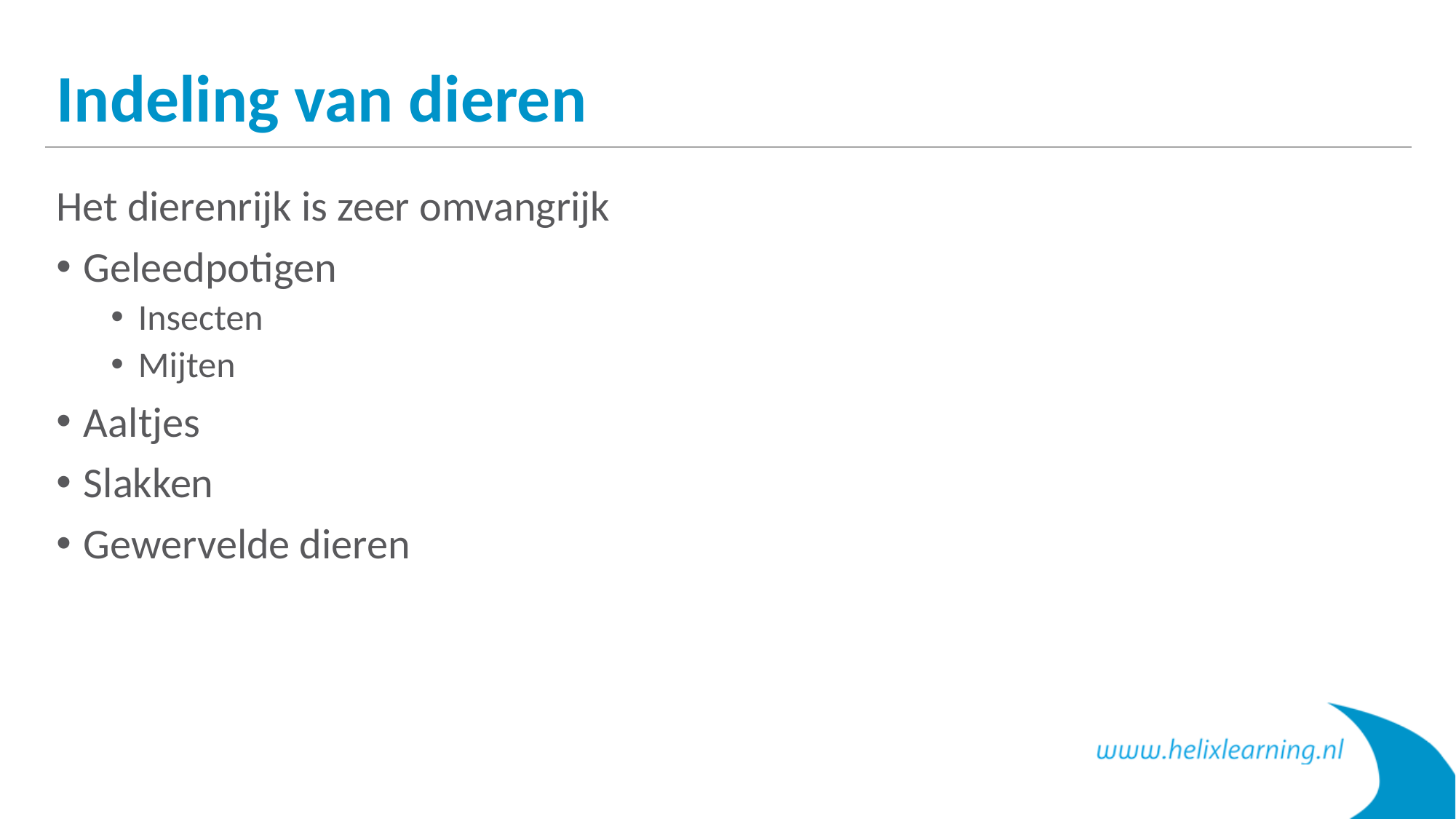

# Indeling van dieren
Het dierenrijk is zeer omvangrijk
Geleedpotigen
Insecten
Mijten
Aaltjes
Slakken
Gewervelde dieren